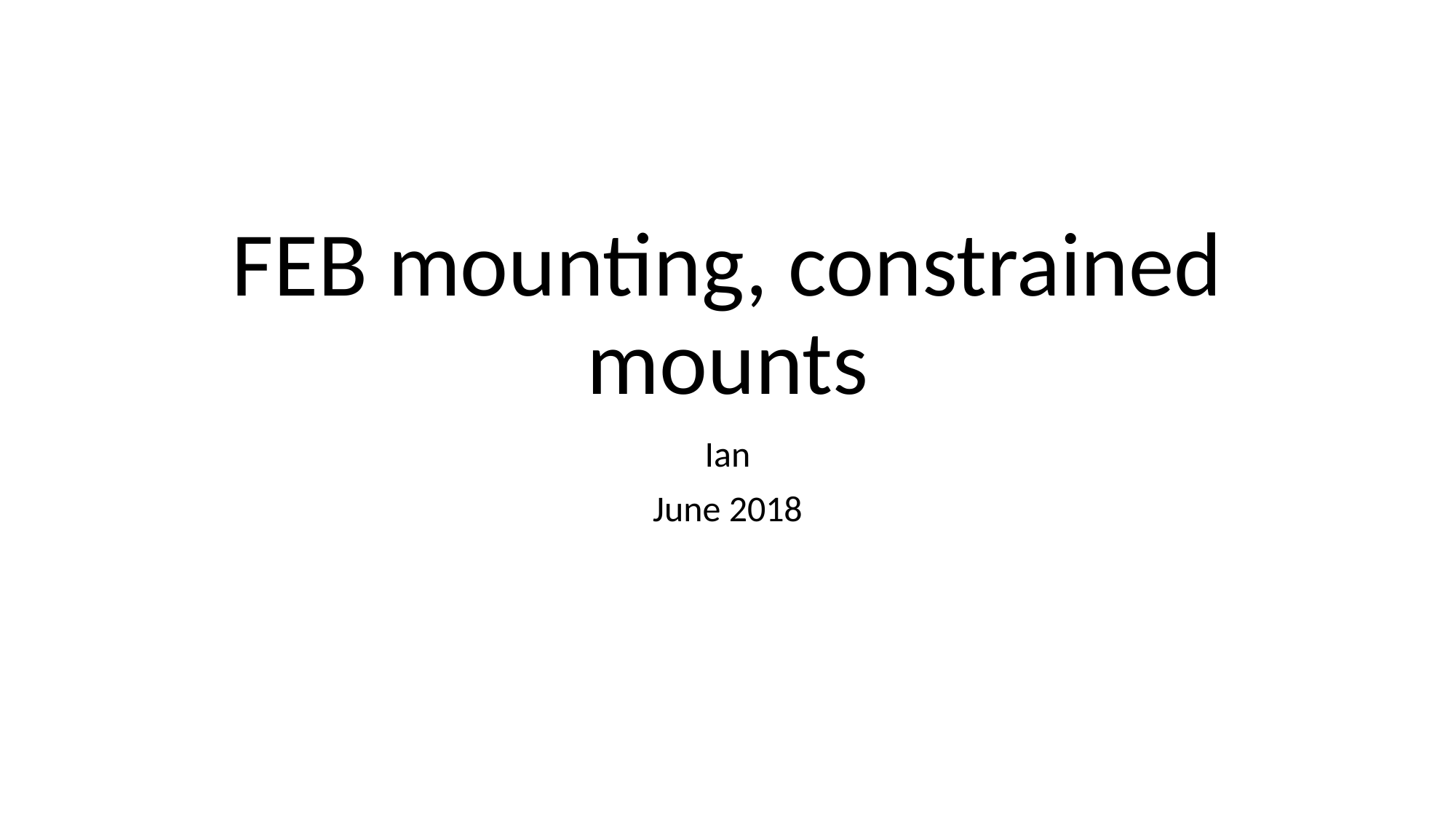

# FEB mounting, constrained mounts
Ian
June 2018